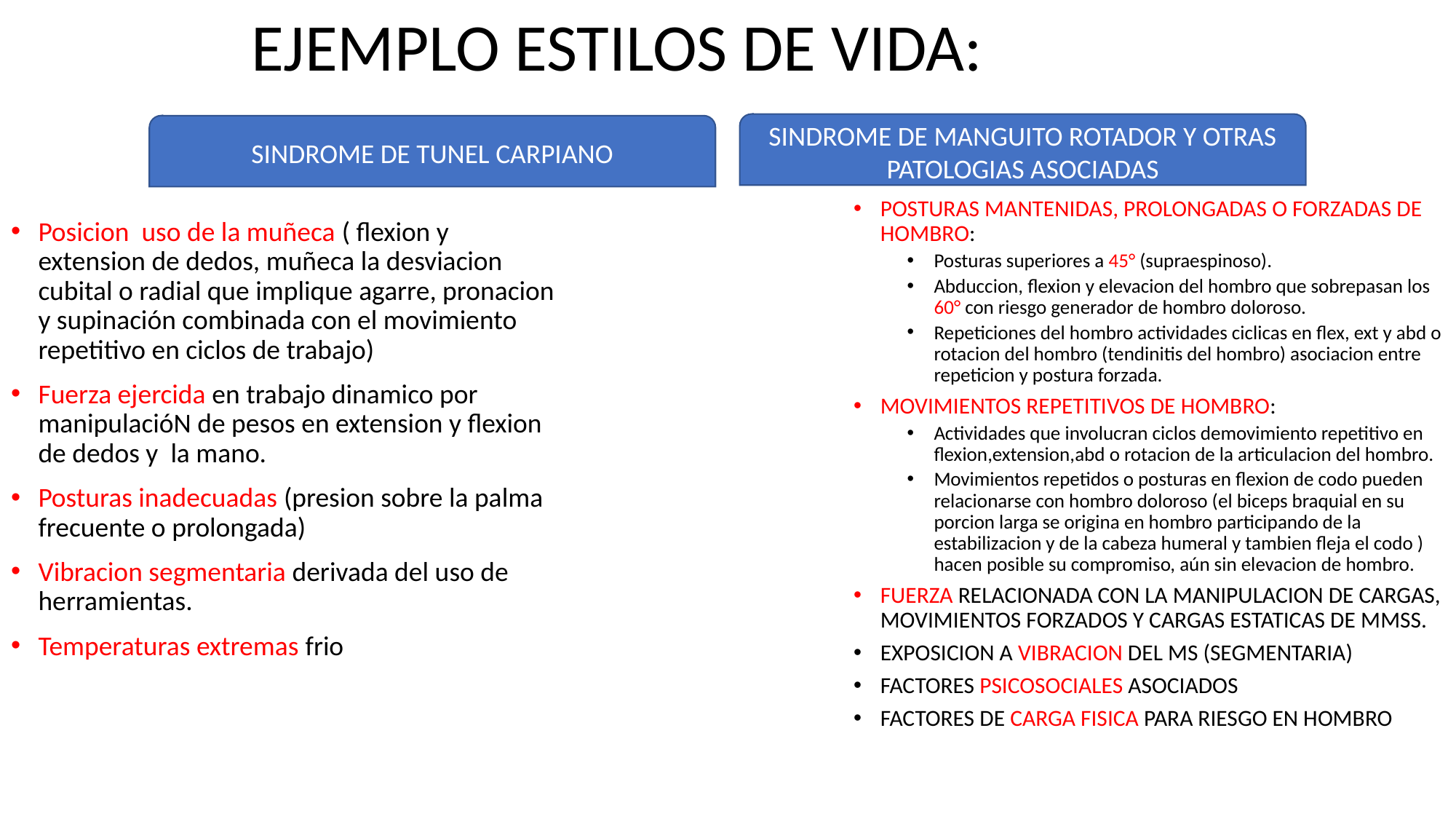

EJEMPLO ESTILOS DE VIDA:
SINDROME DE MANGUITO ROTADOR Y OTRAS PATOLOGIAS ASOCIADAS
SINDROME DE TUNEL CARPIANO
POSTURAS MANTENIDAS, PROLONGADAS O FORZADAS DE HOMBRO:
Posturas superiores a 45° (supraespinoso).
Abduccion, flexion y elevacion del hombro que sobrepasan los 60° con riesgo generador de hombro doloroso.
Repeticiones del hombro actividades ciclicas en flex, ext y abd o rotacion del hombro (tendinitis del hombro) asociacion entre repeticion y postura forzada.
MOVIMIENTOS REPETITIVOS DE HOMBRO:
Actividades que involucran ciclos demovimiento repetitivo en flexion,extension,abd o rotacion de la articulacion del hombro.
Movimientos repetidos o posturas en flexion de codo pueden relacionarse con hombro doloroso (el biceps braquial en su porcion larga se origina en hombro participando de la estabilizacion y de la cabeza humeral y tambien fleja el codo ) hacen posible su compromiso, aún sin elevacion de hombro.
FUERZA RELACIONADA CON LA MANIPULACION DE CARGAS, MOVIMIENTOS FORZADOS Y CARGAS ESTATICAS DE MMSS.
EXPOSICION A VIBRACION DEL MS (SEGMENTARIA)
FACTORES PSICOSOCIALES ASOCIADOS
FACTORES DE CARGA FISICA PARA RIESGO EN HOMBRO
Posicion  uso de la muñeca ( flexion y extension de dedos, muñeca la desviacion cubital o radial que implique agarre, pronacion y supinación combinada con el movimiento repetitivo en ciclos de trabajo)
Fuerza ejercida en trabajo dinamico por manipulacióN de pesos en extension y flexion de dedos y  la mano.
Posturas inadecuadas (presion sobre la palma frecuente o prolongada)
Vibracion segmentaria derivada del uso de herramientas.
Temperaturas extremas frio